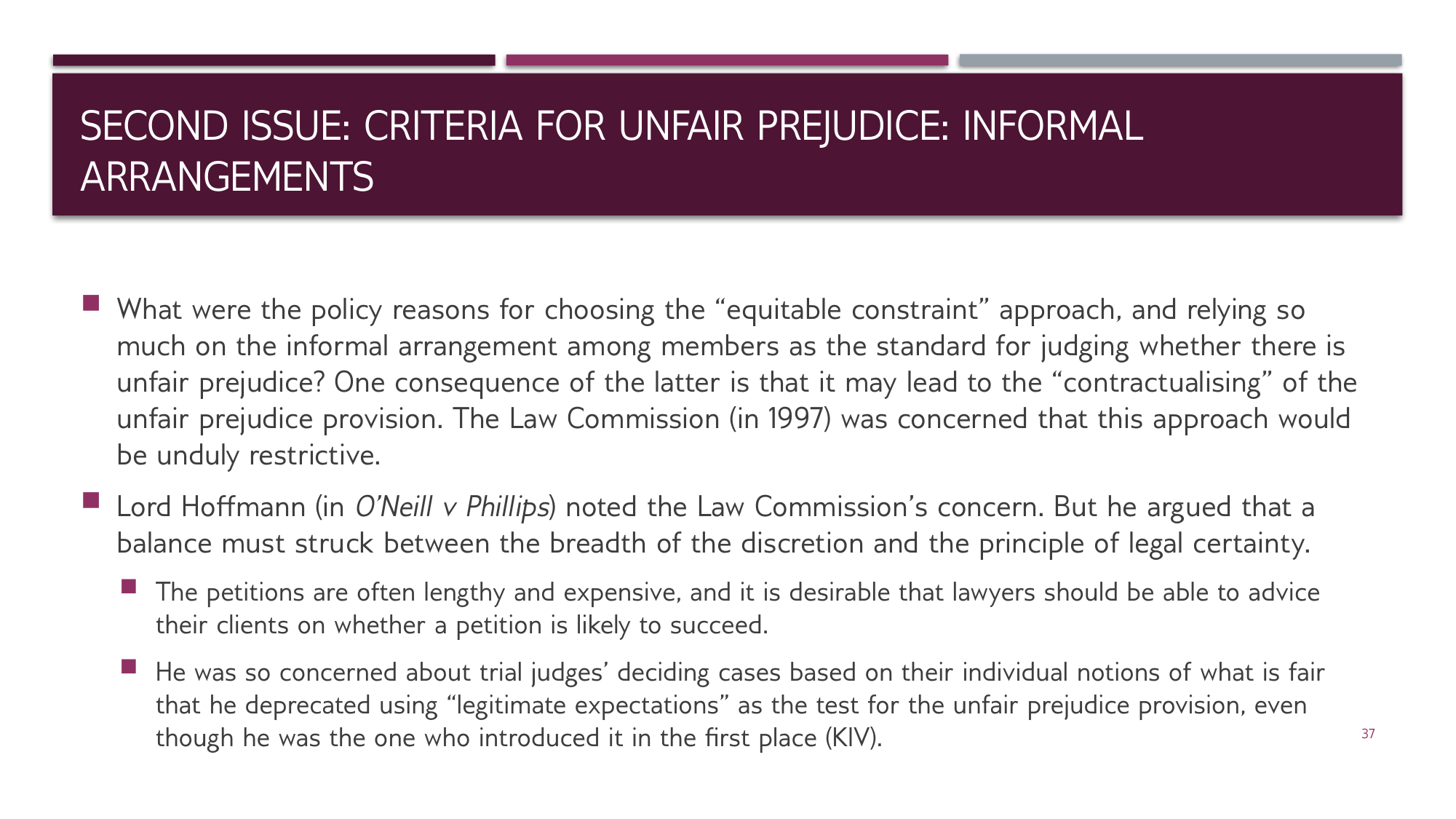

# SECOND ISSUE: Criteria for unfair PREJUDICE: INFORMAL ARRANGEMENTS
What were the policy reasons for choosing the “equitable constraint” approach, and relying so much on the informal arrangement among members as the standard for judging whether there is unfair prejudice? One consequence of the latter is that it may lead to the “contractualising” of the unfair prejudice provision. The Law Commission (in 1997) was concerned that this approach would be unduly restrictive.
Lord Hoffmann (in O’Neill v Phillips) noted the Law Commission’s concern. But he argued that a balance must struck between the breadth of the discretion and the principle of legal certainty.
The petitions are often lengthy and expensive, and it is desirable that lawyers should be able to advice their clients on whether a petition is likely to succeed.
He was so concerned about trial judges’ deciding cases based on their individual notions of what is fair that he deprecated using “legitimate expectations” as the test for the unfair prejudice provision, even though he was the one who introduced it in the first place (KIV).
37